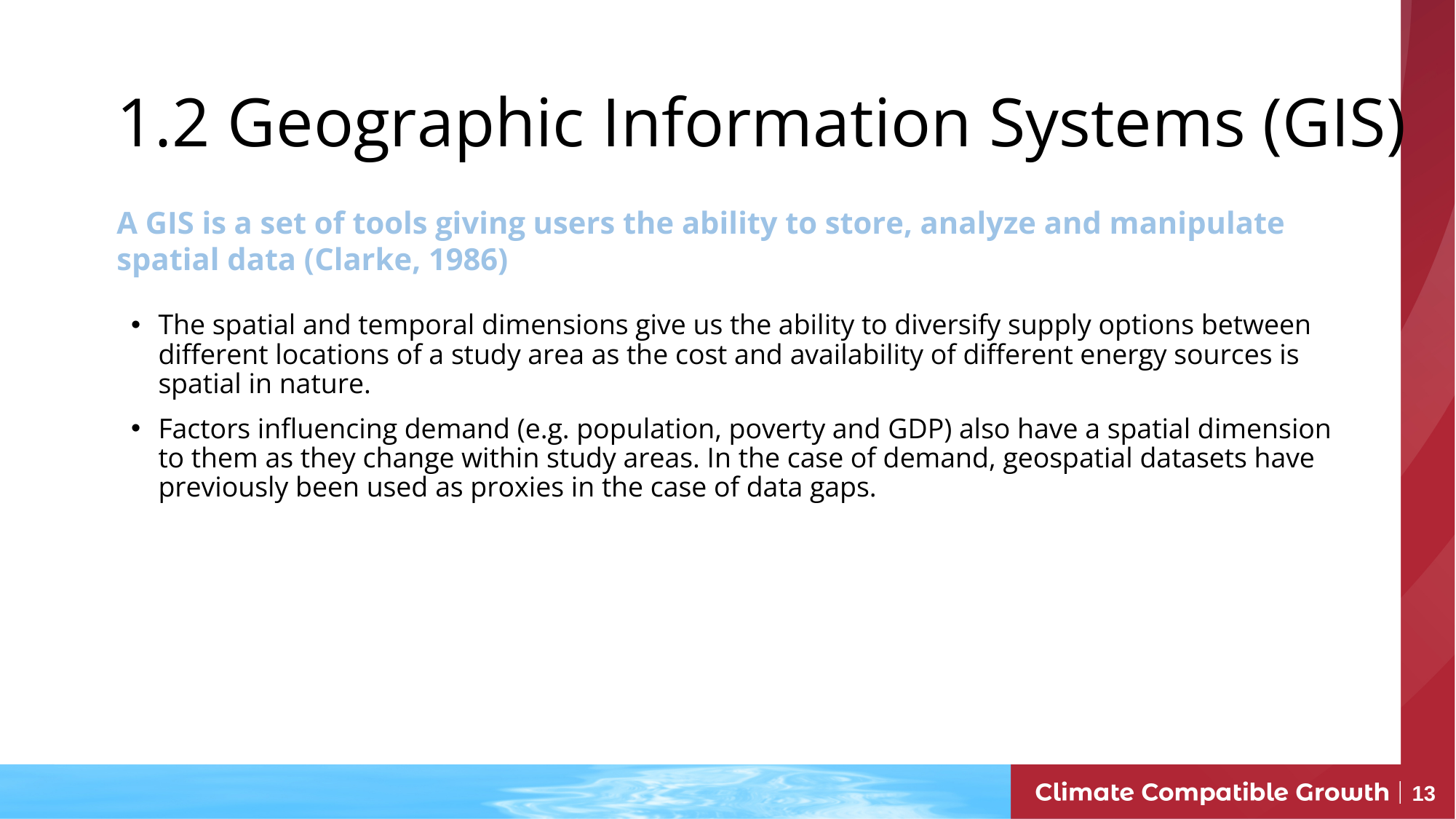

1.2 Geographic Information Systems (GIS)
A GIS is a set of tools giving users the ability to store, analyze and manipulate spatial data (Clarke, 1986)
The spatial and temporal dimensions give us the ability to diversify supply options between different locations of a study area as the cost and availability of different energy sources is spatial in nature.
Factors influencing demand (e.g. population, poverty and GDP) also have a spatial dimension to them as they change within study areas. In the case of demand, geospatial datasets have previously been used as proxies in the case of data gaps.